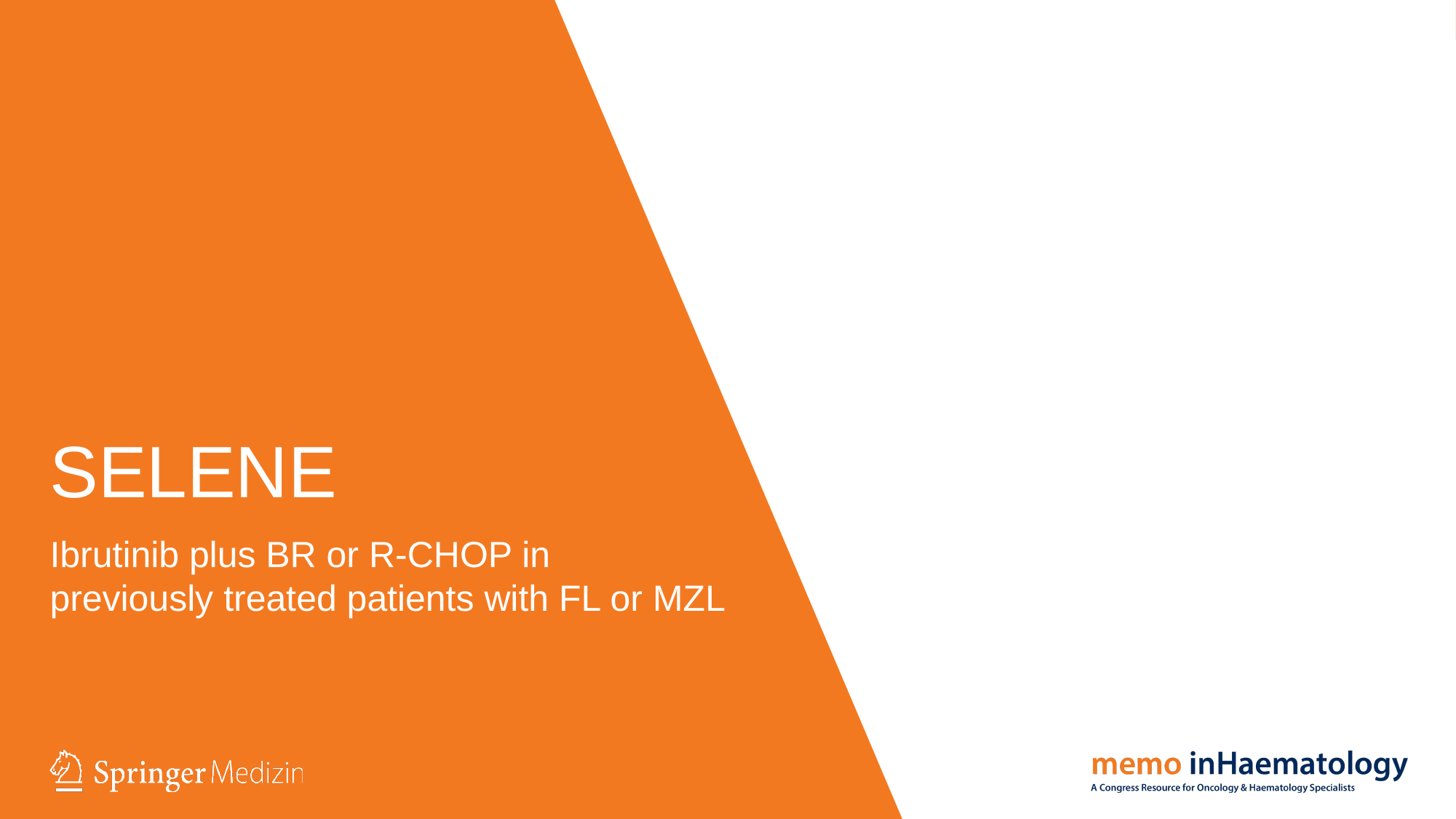

# SELENE
Ibrutinib plus BR or R-CHOP in
previously treated patients with FL or MZL